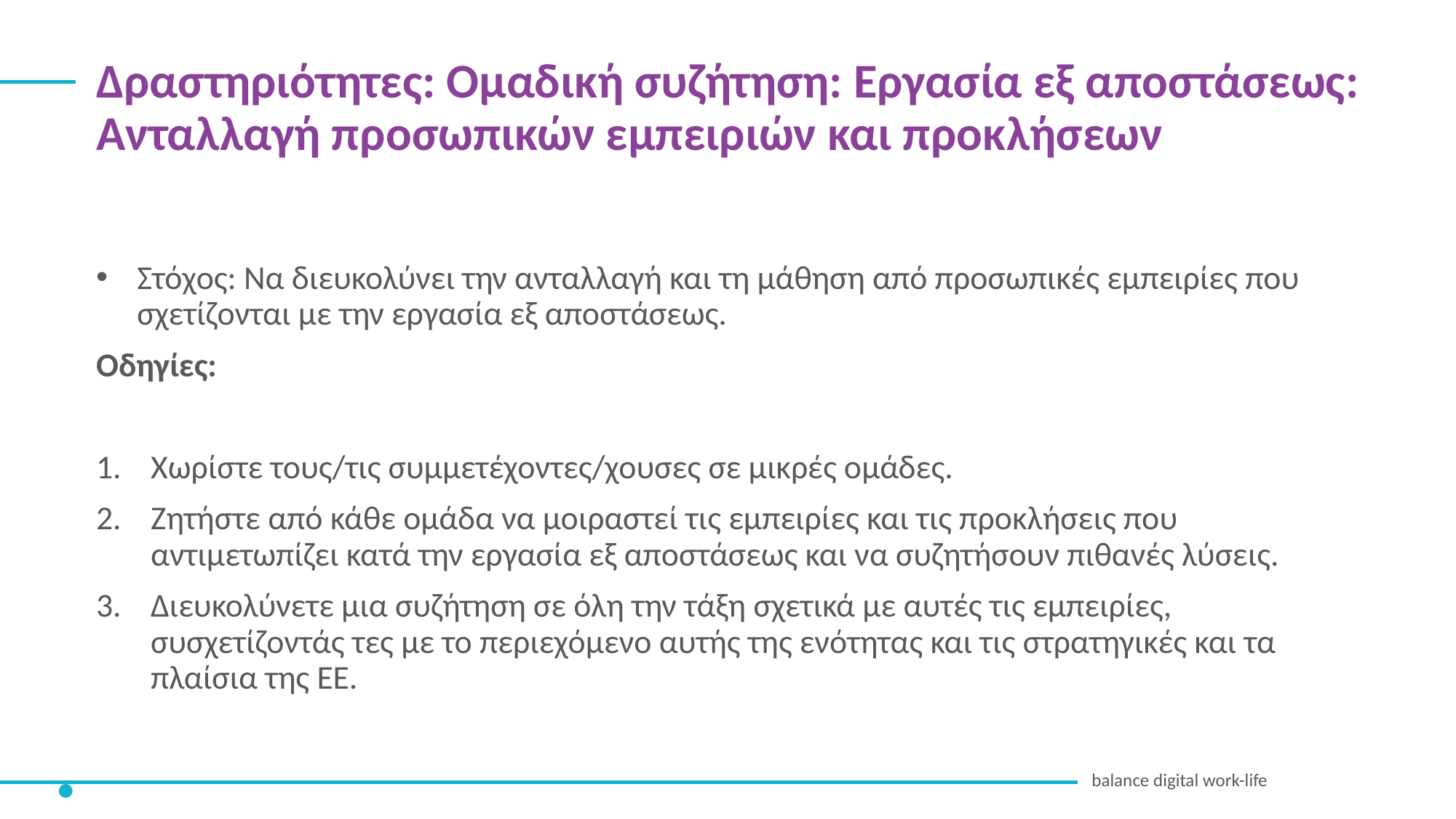

Δραστηριότητες: Ομαδική συζήτηση: Εργασία εξ αποστάσεως: Ανταλλαγή προσωπικών εμπειριών και προκλήσεων
Στόχος: Να διευκολύνει την ανταλλαγή και τη μάθηση από προσωπικές εμπειρίες που σχετίζονται με την εργασία εξ αποστάσεως.
Οδηγίες:

Χωρίστε τους/τις συμμετέχοντες/χουσες σε μικρές ομάδες.
Ζητήστε από κάθε ομάδα να μοιραστεί τις εμπειρίες και τις προκλήσεις που αντιμετωπίζει κατά την εργασία εξ αποστάσεως και να συζητήσουν πιθανές λύσεις.
Διευκολύνετε μια συζήτηση σε όλη την τάξη σχετικά με αυτές τις εμπειρίες, συσχετίζοντάς τες με το περιεχόμενο αυτής της ενότητας και τις στρατηγικές και τα πλαίσια της ΕΕ.